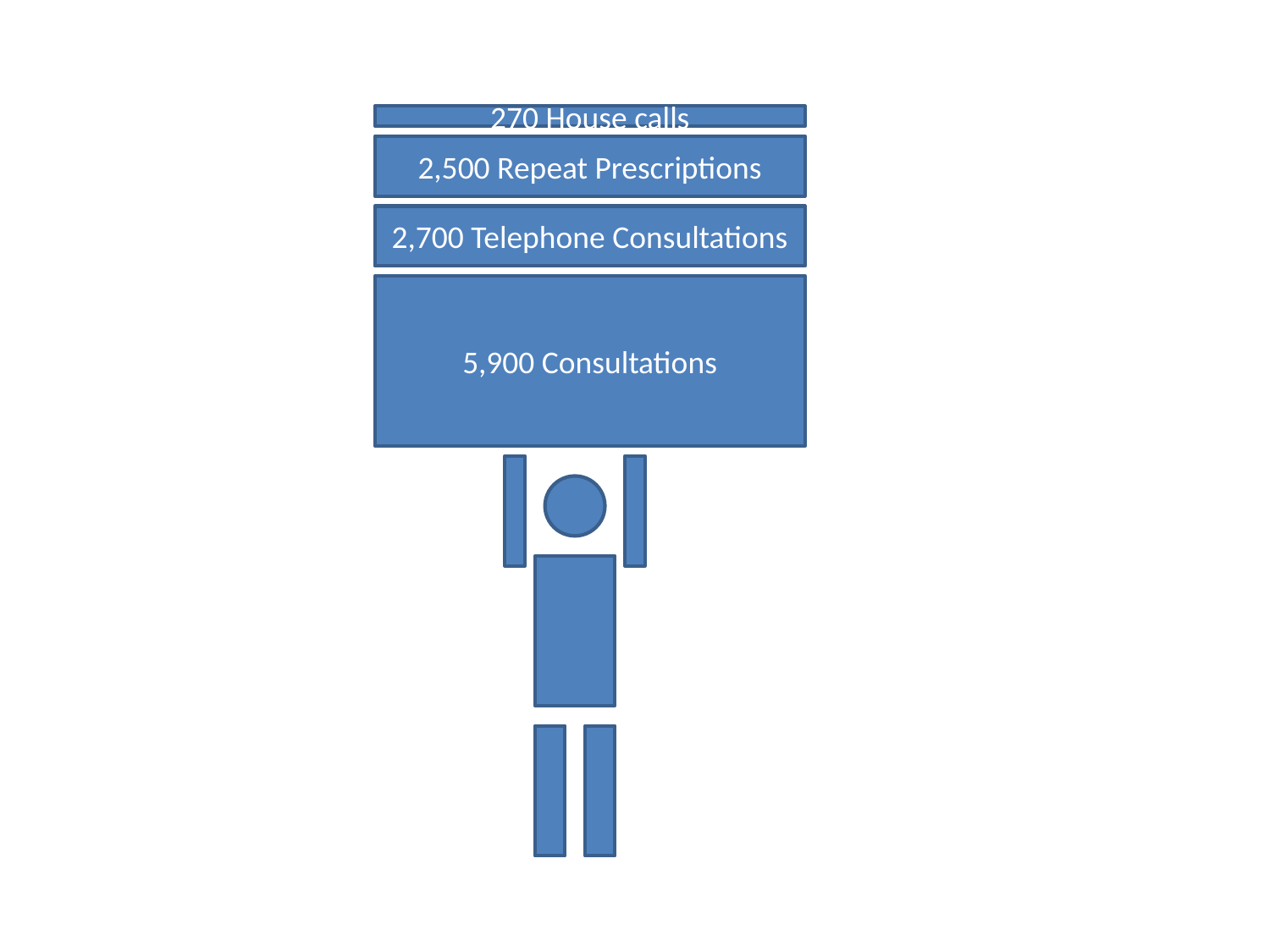

270 House calls
2,500 Repeat Prescriptions
2,700 Telephone Consultations
5,900 Consultations